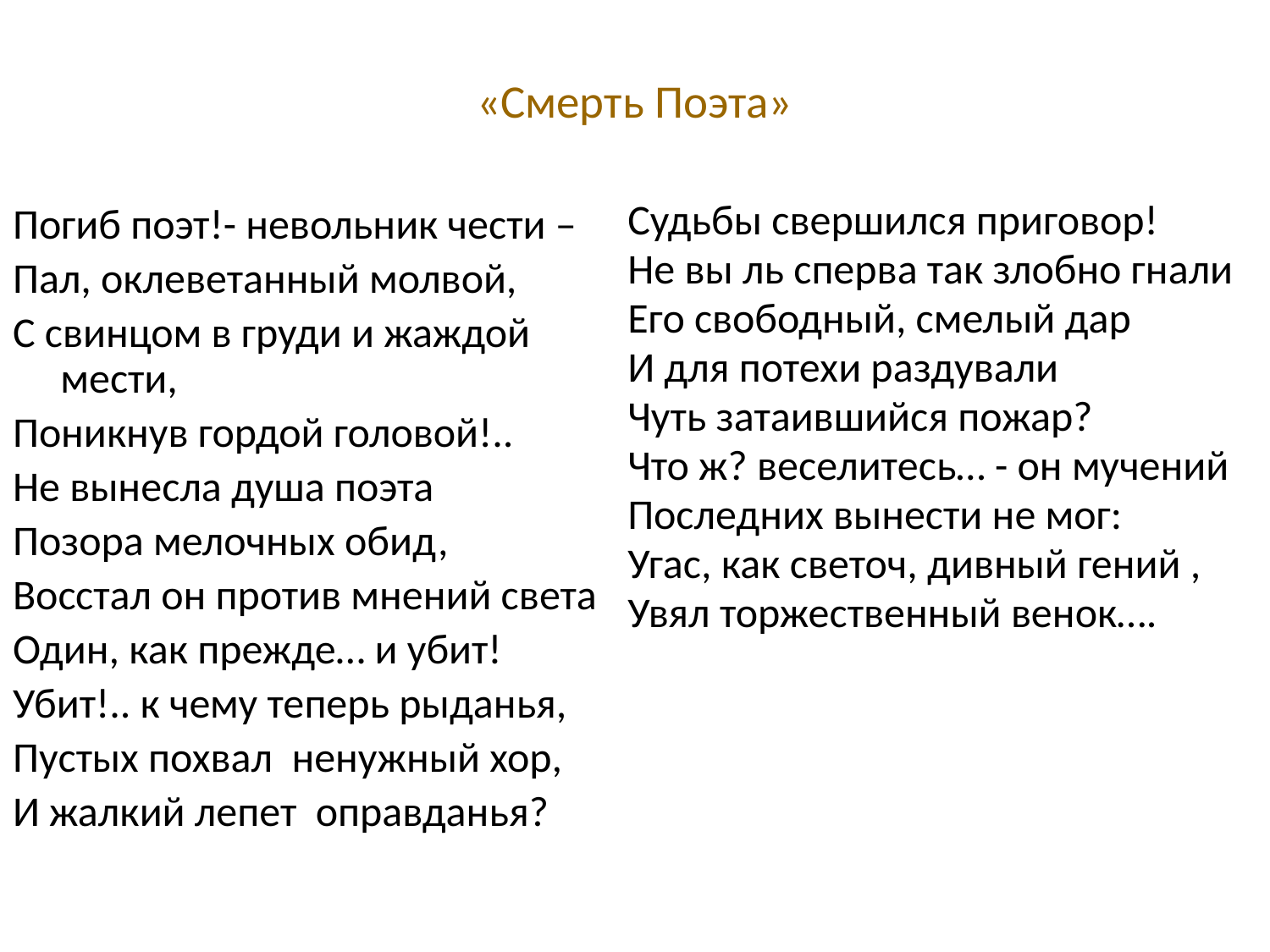

# «Смерть Поэта»
Погиб поэт!- невольник чести –
Пал, оклеветанный молвой,
С свинцом в груди и жаждой мести,
Поникнув гордой головой!..
Не вынесла душа поэта
Позора мелочных обид,
Восстал он против мнений света
Один, как прежде… и убит!
Убит!.. к чему теперь рыданья,
Пустых похвал  ненужный хор,
И жалкий лепет  оправданья?
Судьбы свершился приговор!
Не вы ль сперва так злобно гнали
Его свободный, смелый дар
И для потехи раздували
Чуть затаившийся пожар?
Что ж? веселитесь… - он мучений
Последних вынести не мог:
Угас, как светоч, дивный гений ,
Увял торжественный венок….